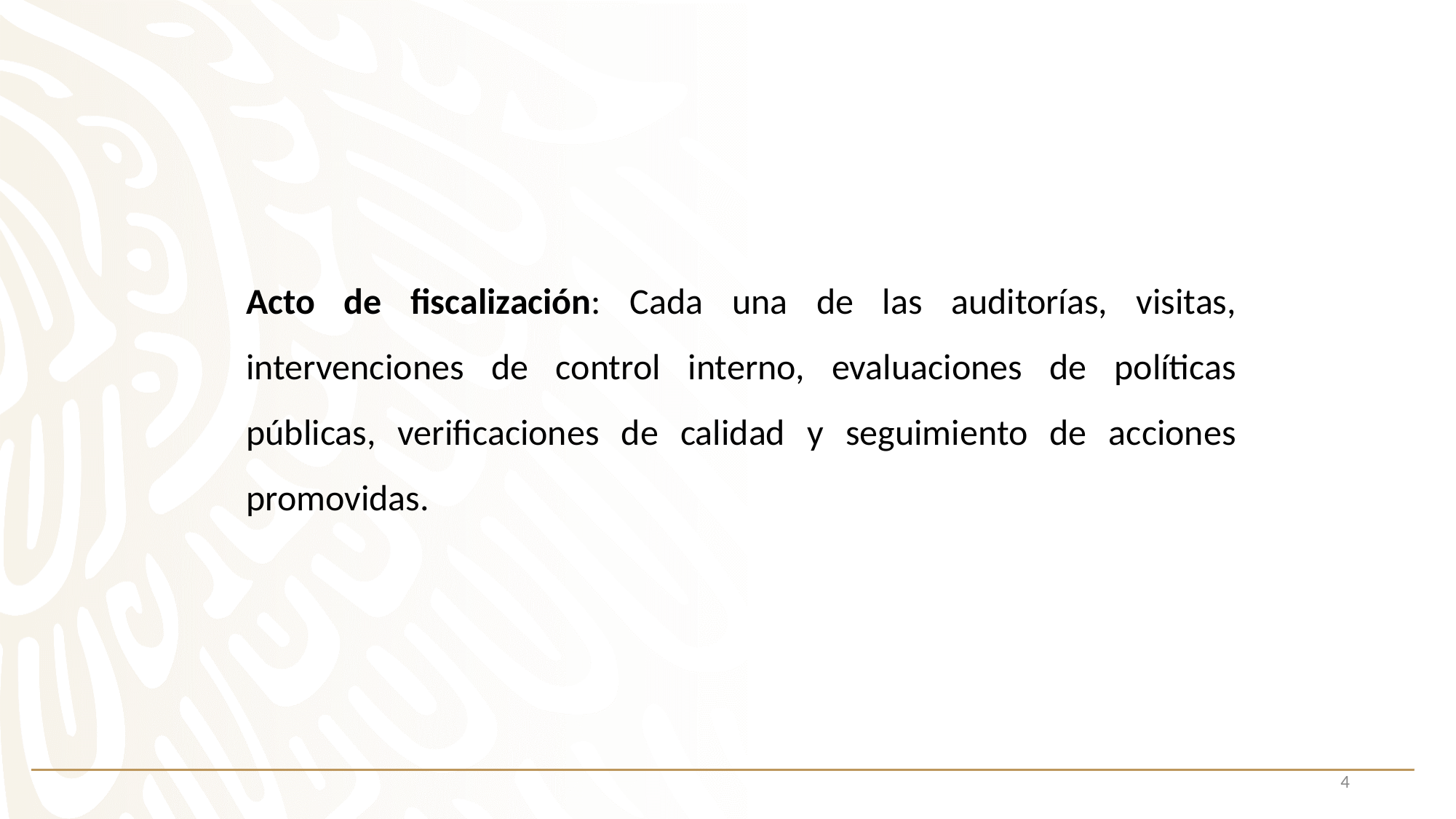

Acto de fiscalización: Cada una de las auditorías, visitas, intervenciones de control interno, evaluaciones de políticas públicas, verificaciones de calidad y seguimiento de acciones promovidas.
4